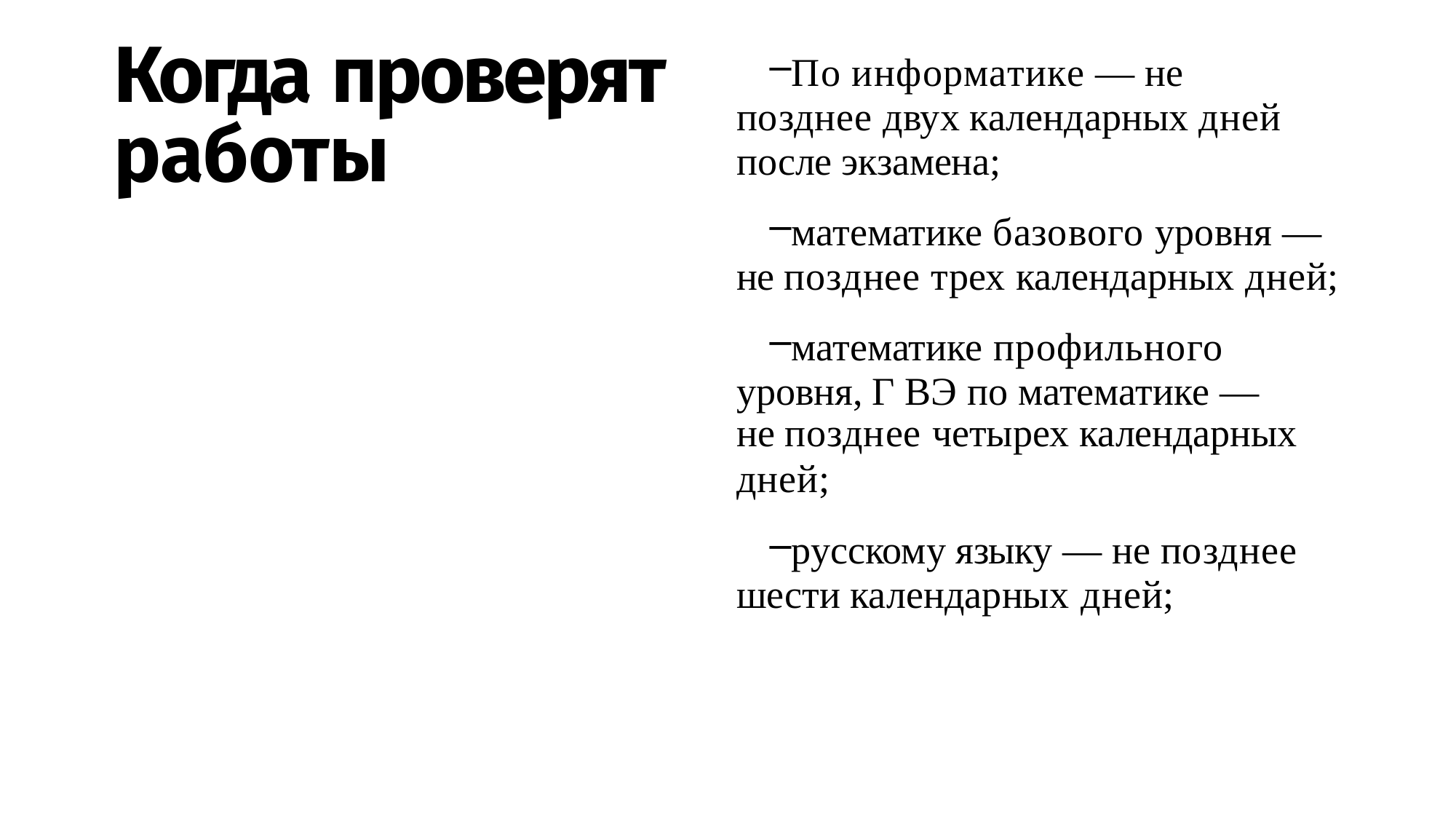

# Когда проверят работы
По информатике — не позднее двух календарных дней после экзамена;
математике базового уровня — не позднее трех календарных дней;
математике профильного уровня, Г ВЭ по математике —
не позднее четырех календарных
дней;
русскому языку — не позднее шести календарных дней;